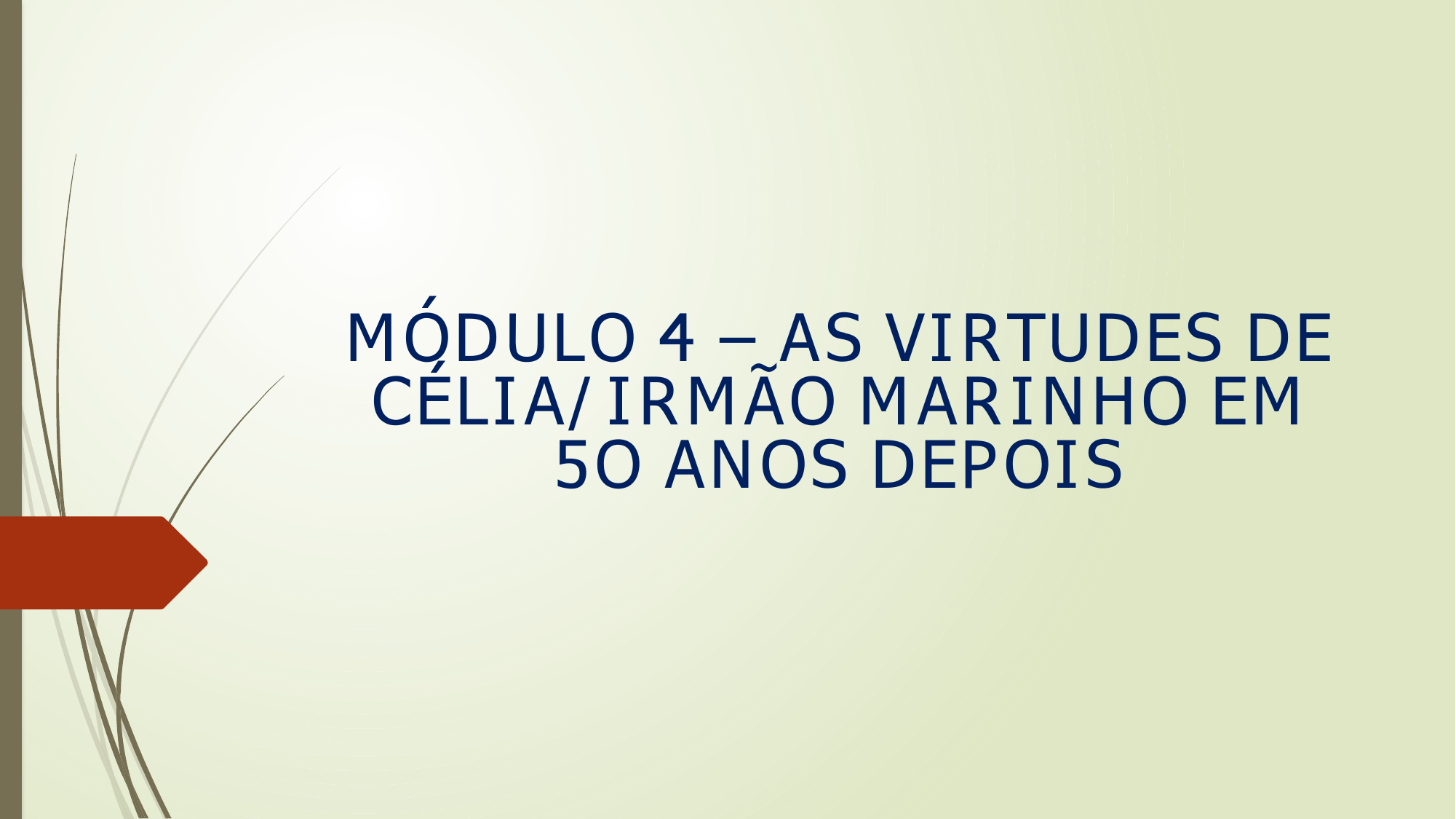

# MÓDULO 4 – AS VIRTUDES DE CÉLIA/IRMÃO MARINHO EM 5O ANOS DEPOIS